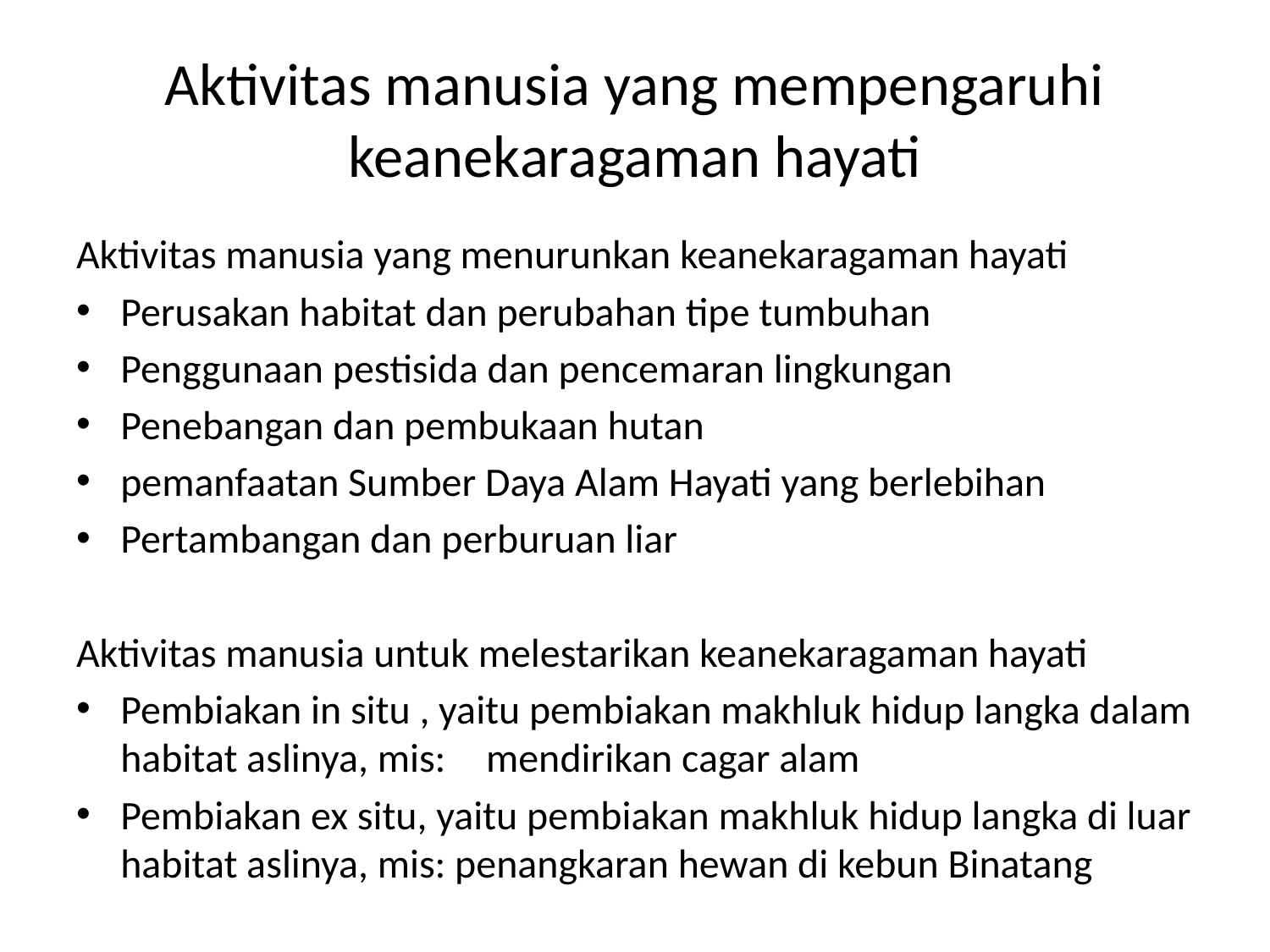

# Aktivitas manusia yang mempengaruhi keanekaragaman hayati
Aktivitas manusia yang menurunkan keanekaragaman hayati
Perusakan habitat dan perubahan tipe tumbuhan
Penggunaan pestisida dan pencemaran lingkungan
Penebangan dan pembukaan hutan
pemanfaatan Sumber Daya Alam Hayati yang berlebihan
Pertambangan dan perburuan liar

Aktivitas manusia untuk melestarikan keanekaragaman hayati
Pembiakan in situ , yaitu pembiakan makhluk hidup langka dalam habitat aslinya, mis: 	mendirikan cagar alam
Pembiakan ex situ, yaitu pembiakan makhluk hidup langka di luar habitat aslinya, mis: penangkaran hewan di kebun Binatang